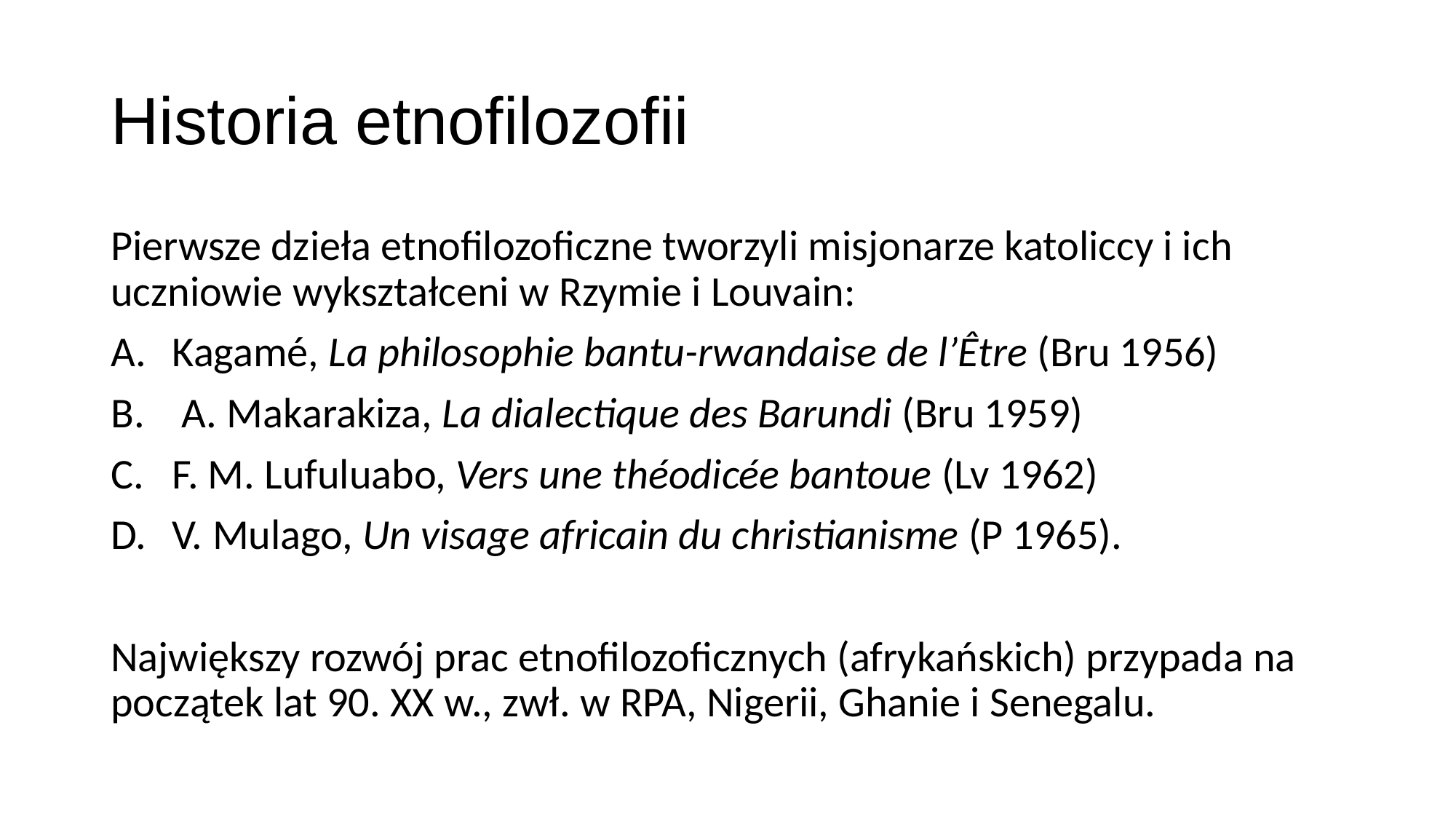

# Historia etnofilozofii
Pierwsze dzieła etnofilozoficzne tworzyli misjonarze katoliccy i ich uczniowie wykształceni w Rzymie i Louvain:
Kagamé, La philosophie bantu-rwandaise de l’Être (Bru 1956)
 A. Makarakiza, La dialectique des Barundi (Bru 1959)
F. M. Lufuluabo, Vers une théodicée bantoue (Lv 1962)
V. Mulago, Un visage africain du christianisme (P 1965).

Największy rozwój prac etnofilozoficznych (afrykańskich) przypada na początek lat 90. XX w., zwł. w RPA, Nigerii, Ghanie i Senegalu.